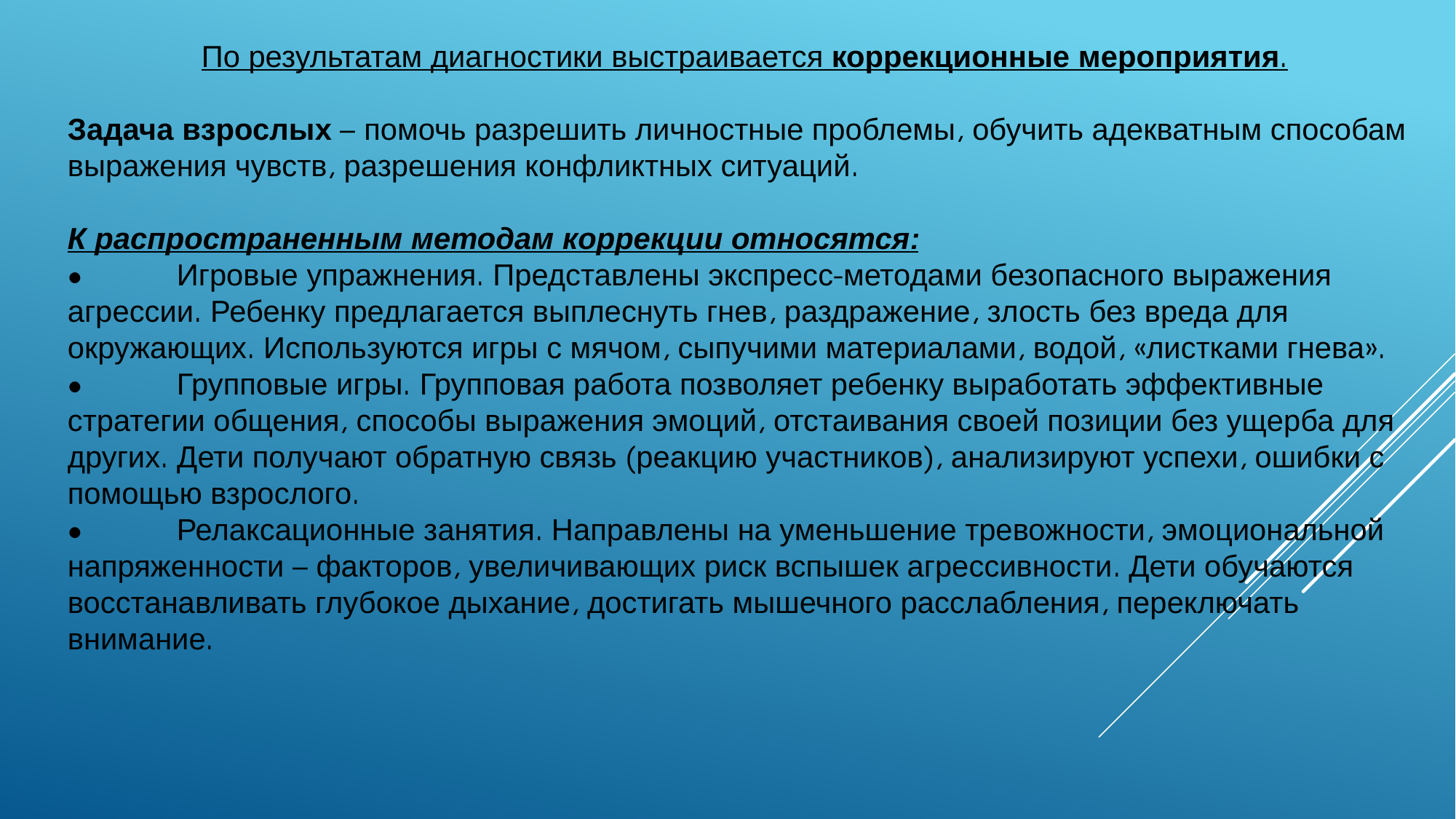

По результатам диагностики выстраивается коррекционные мероприятия.

Задача взрослых – помочь разрешить личностные проблемы, обучить адекватным способам выражения чувств, разрешения конфликтных ситуаций.

К распространенным методам коррекции относятся:
•	Игровые упражнения. Представлены экспресс-методами безопасного выражения агрессии. Ребенку предлагается выплеснуть гнев, раздражение, злость без вреда для окружающих. Используются игры с мячом, сыпучими материалами, водой, «листками гнева».
•	Групповые игры. Групповая работа позволяет ребенку выработать эффективные стратегии общения, способы выражения эмоций, отстаивания своей позиции без ущерба для других. Дети получают обратную связь (реакцию участников), анализируют успехи, ошибки с помощью взрослого.
•	Релаксационные занятия. Направлены на уменьшение тревожности, эмоциональной напряженности – факторов, увеличивающих риск вспышек агрессивности. Дети обучаются восстанавливать глубокое дыхание, достигать мышечного расслабления, переключать внимание.